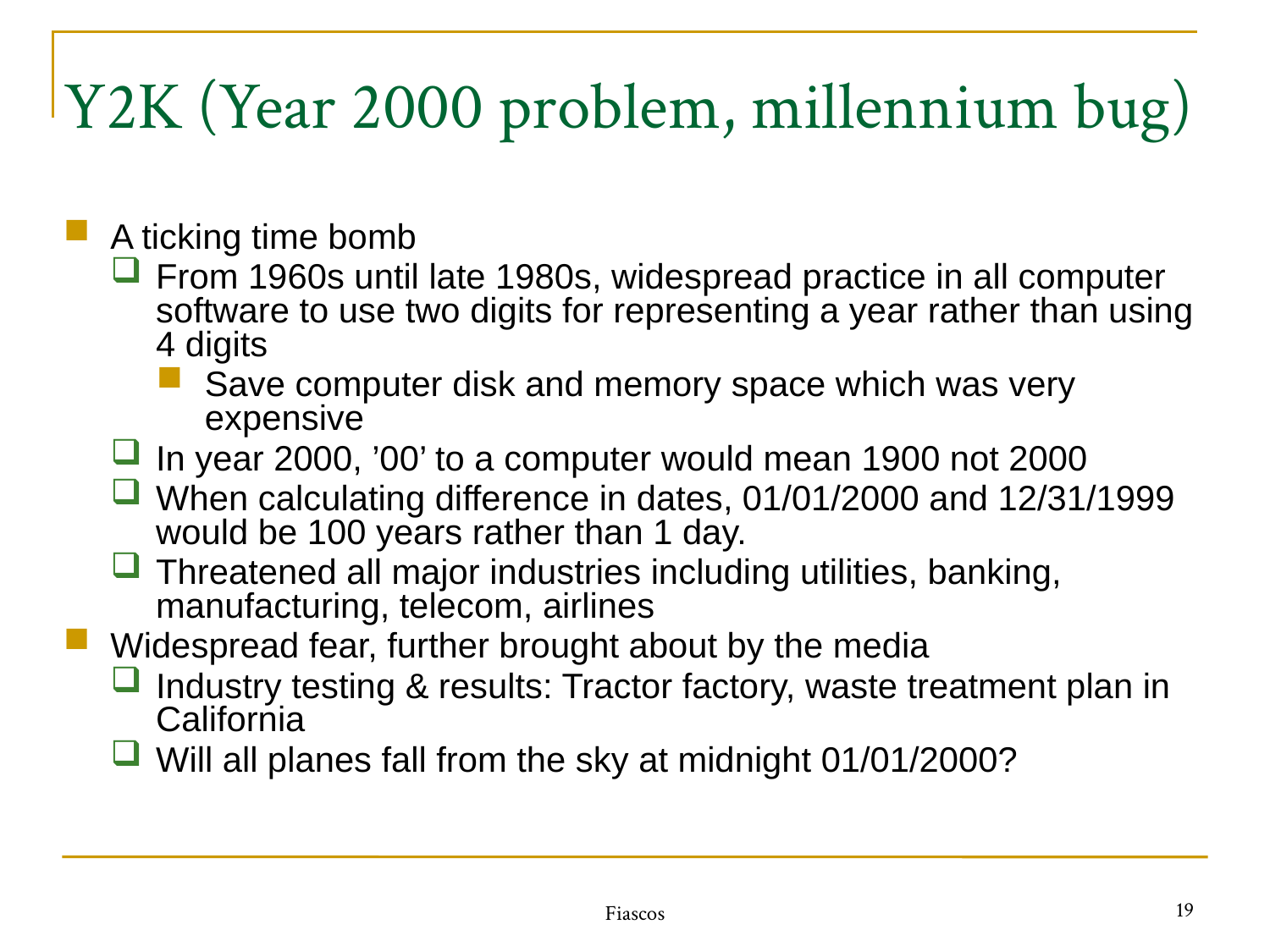

Y2K (Year 2000 problem, millennium bug)
A ticking time bomb
From 1960s until late 1980s, widespread practice in all computer software to use two digits for representing a year rather than using 4 digits
Save computer disk and memory space which was very expensive
In year 2000, ’00’ to a computer would mean 1900 not 2000
When calculating difference in dates, 01/01/2000 and 12/31/1999 would be 100 years rather than 1 day.
Threatened all major industries including utilities, banking, manufacturing, telecom, airlines
Widespread fear, further brought about by the media
Industry testing & results: Tractor factory, waste treatment plan in California
Will all planes fall from the sky at midnight 01/01/2000?

19
Fiascos